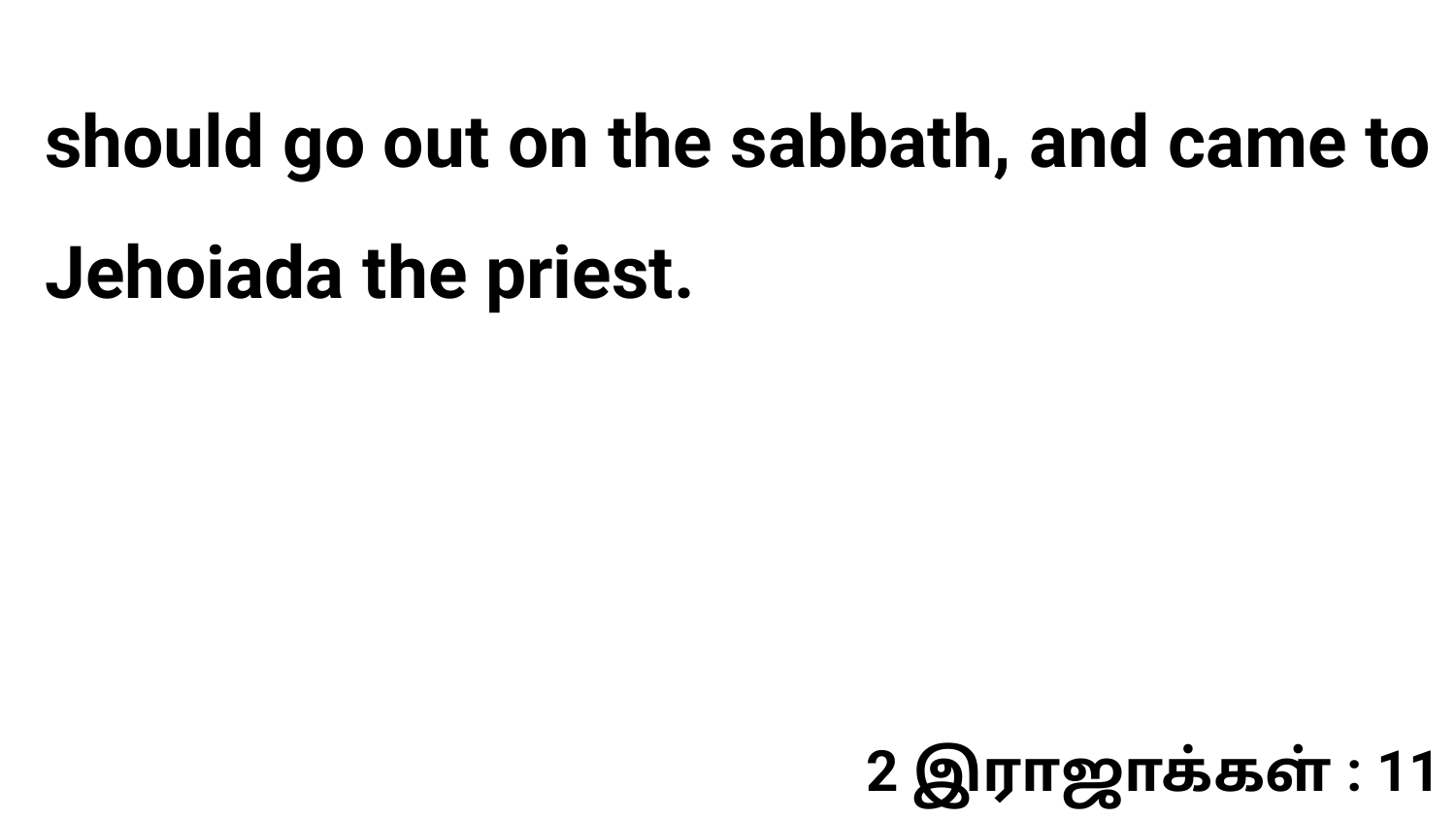

should go out on the sabbath, and came to Jehoiada the priest.
2 இராஜாக்கள் : 11